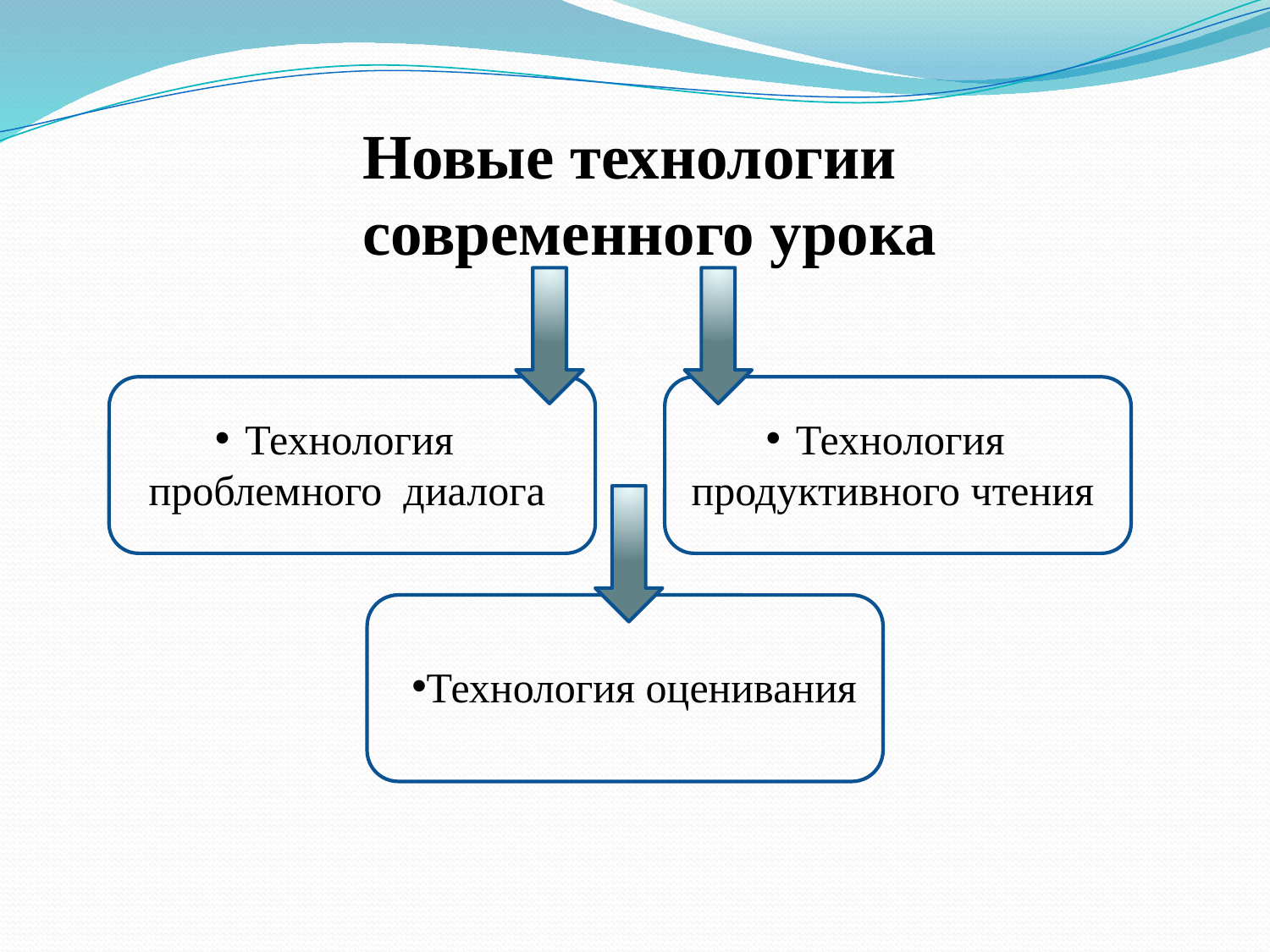

Новые технологии
современного урока

Технология
проблемного  диалога
Технология продуктивного чтения

Технология оценивания